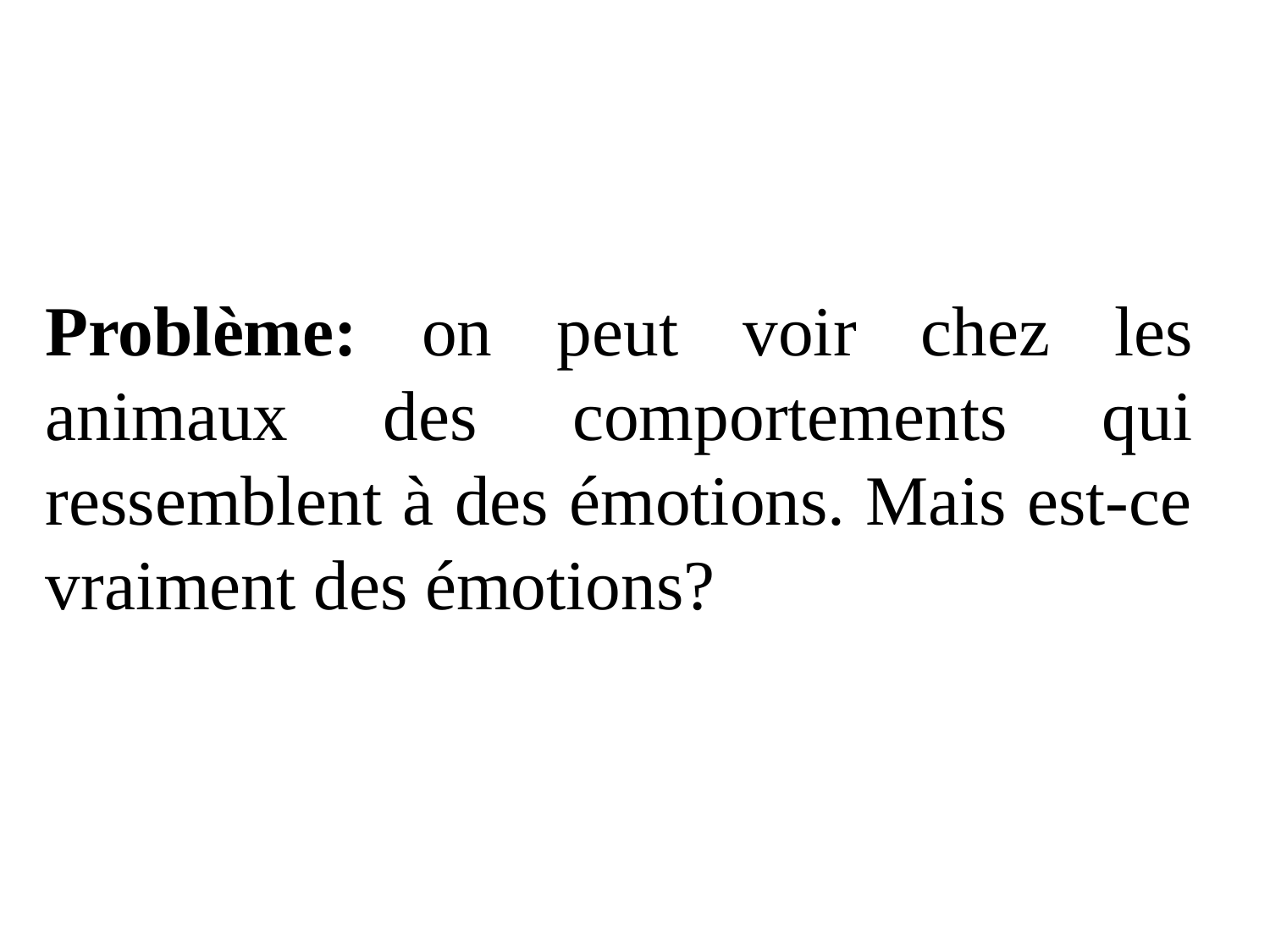

Problème: on peut voir chez les animaux des comportements qui ressemblent à des émotions. Mais est-ce vraiment des émotions?